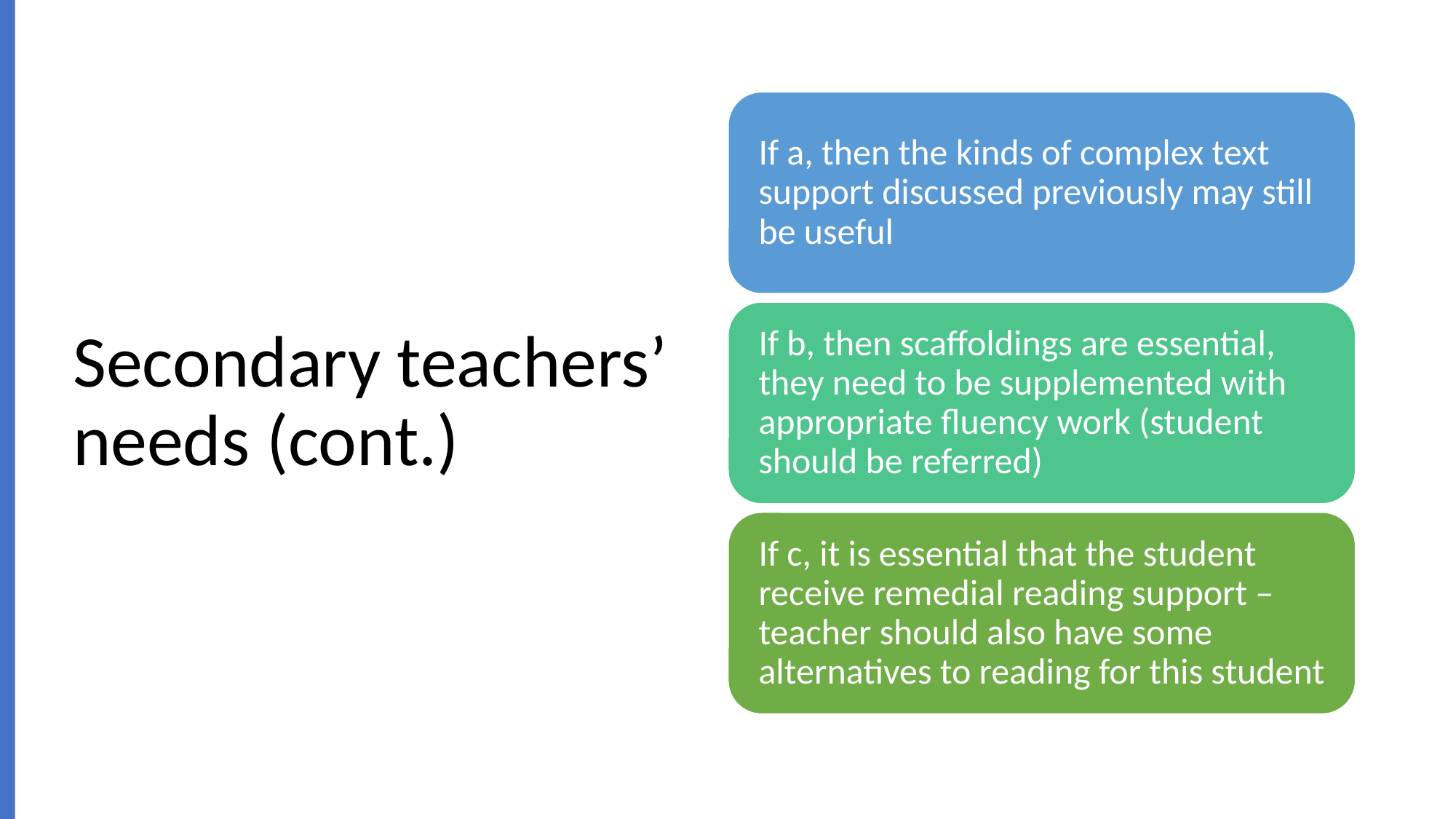

# Secondary teachers’ needs (cont.)
If a, then the kinds of complex text support discussed previously may still be useful
If b, then scaffoldings are essential, they need to be supplemented with appropriate fluency work (student should be referred)
If c, it is essential that the student receive remedial reading support – teacher should also have some alternatives to reading for this student